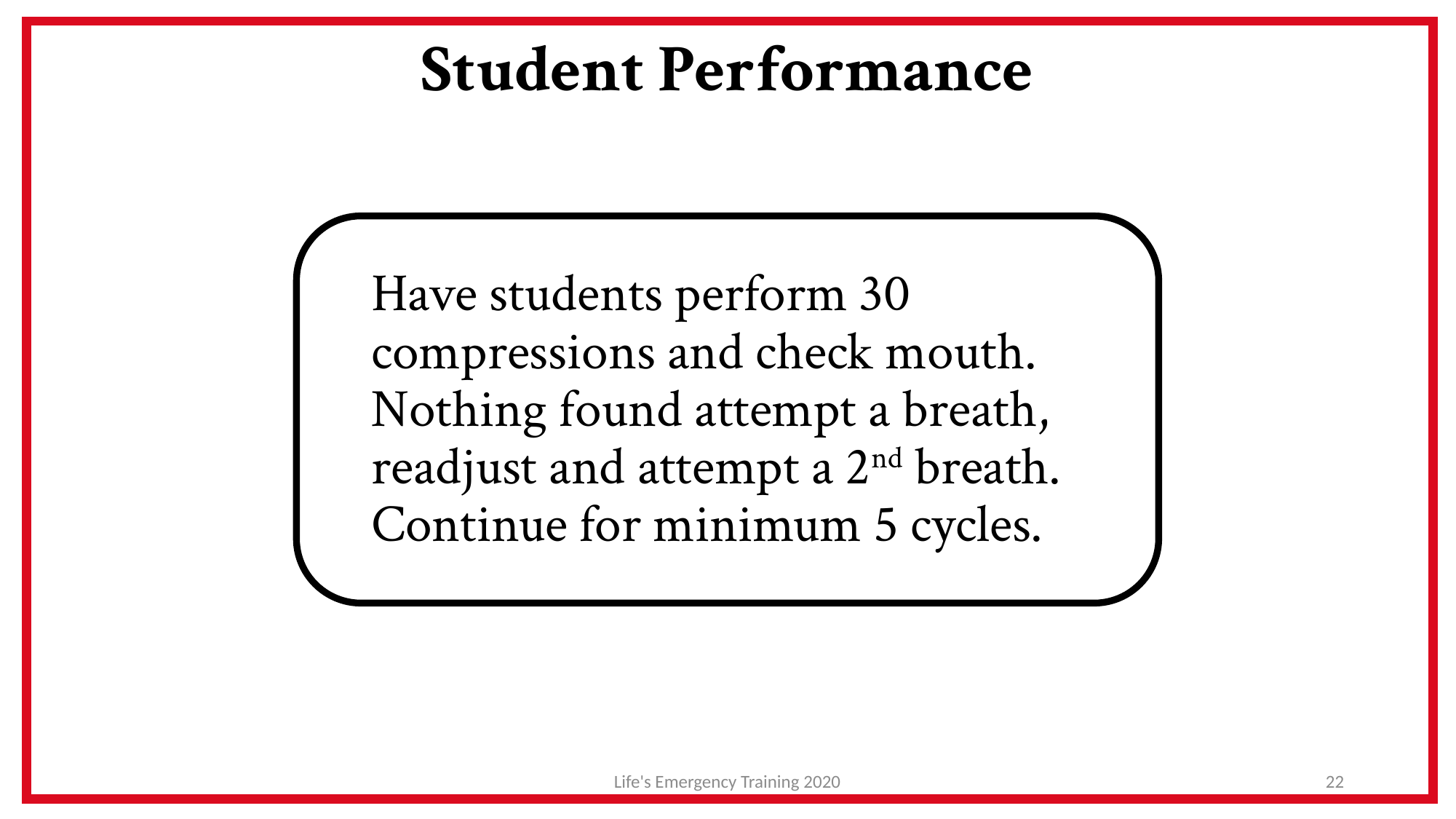

Student Performance

Have students perform 30 compressions and check mouth. Nothing found attempt a breath, readjust and attempt a 2nd breath. Continue for minimum 5 cycles.

Life's Emergency Training 2020
22